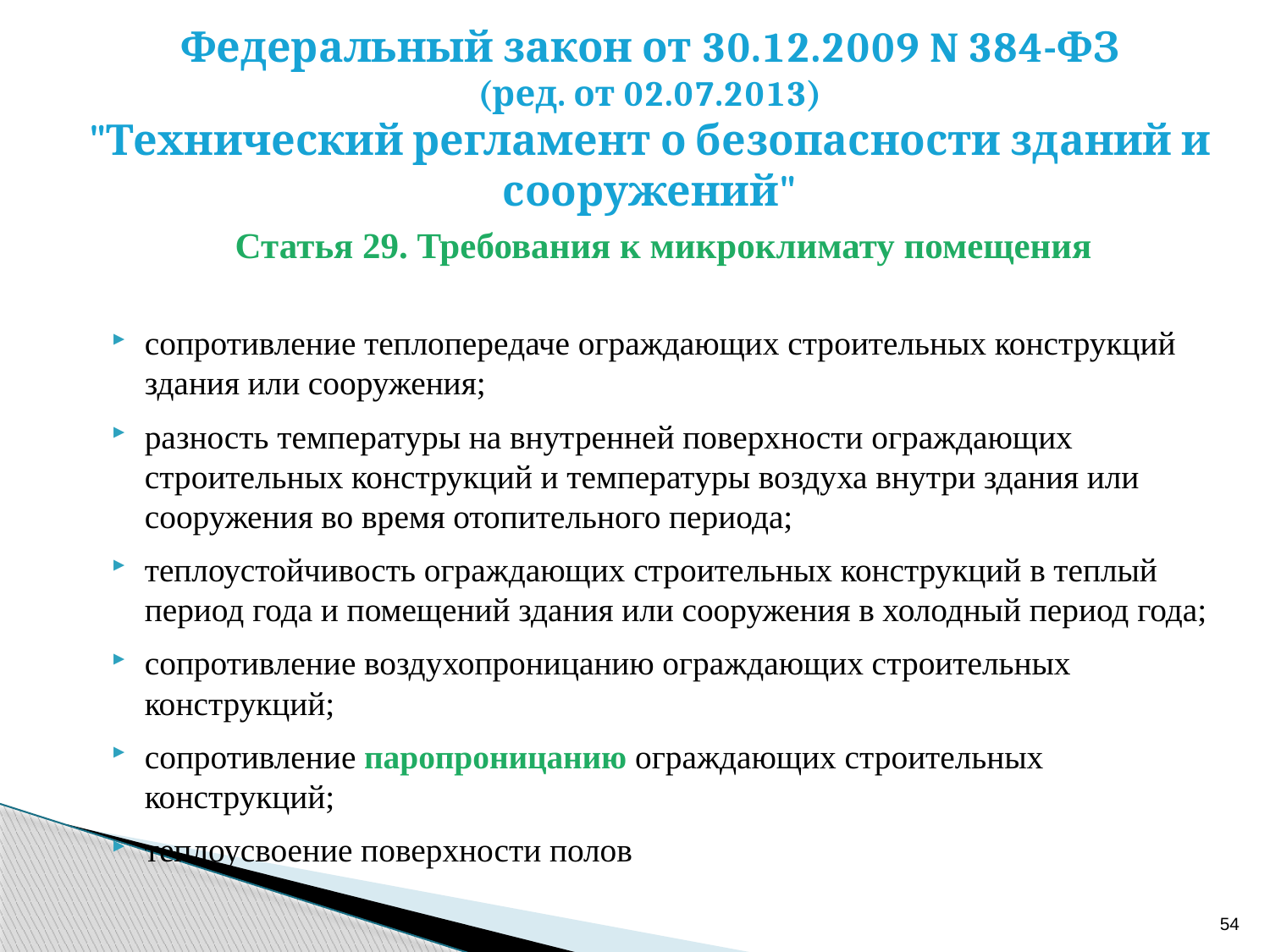

# Федеральный закон от 30.12.2009 N 384-ФЗ (ред. от 02.07.2013) "Технический регламент о безопасности зданий и сооружений"
Статья 29. Требования к микроклимату помещения

сопротивление теплопередаче ограждающих строительных конструкций здания или сооружения;
разность температуры на внутренней поверхности ограждающих строительных конструкций и температуры воздуха внутри здания или сооружения во время отопительного периода;
теплоустойчивость ограждающих строительных конструкций в теплый период года и помещений здания или сооружения в холодный период года;
сопротивление воздухопроницанию ограждающих строительных конструкций;
сопротивление паропроницанию ограждающих строительных конструкций;
теплоусвоение поверхности полов

54